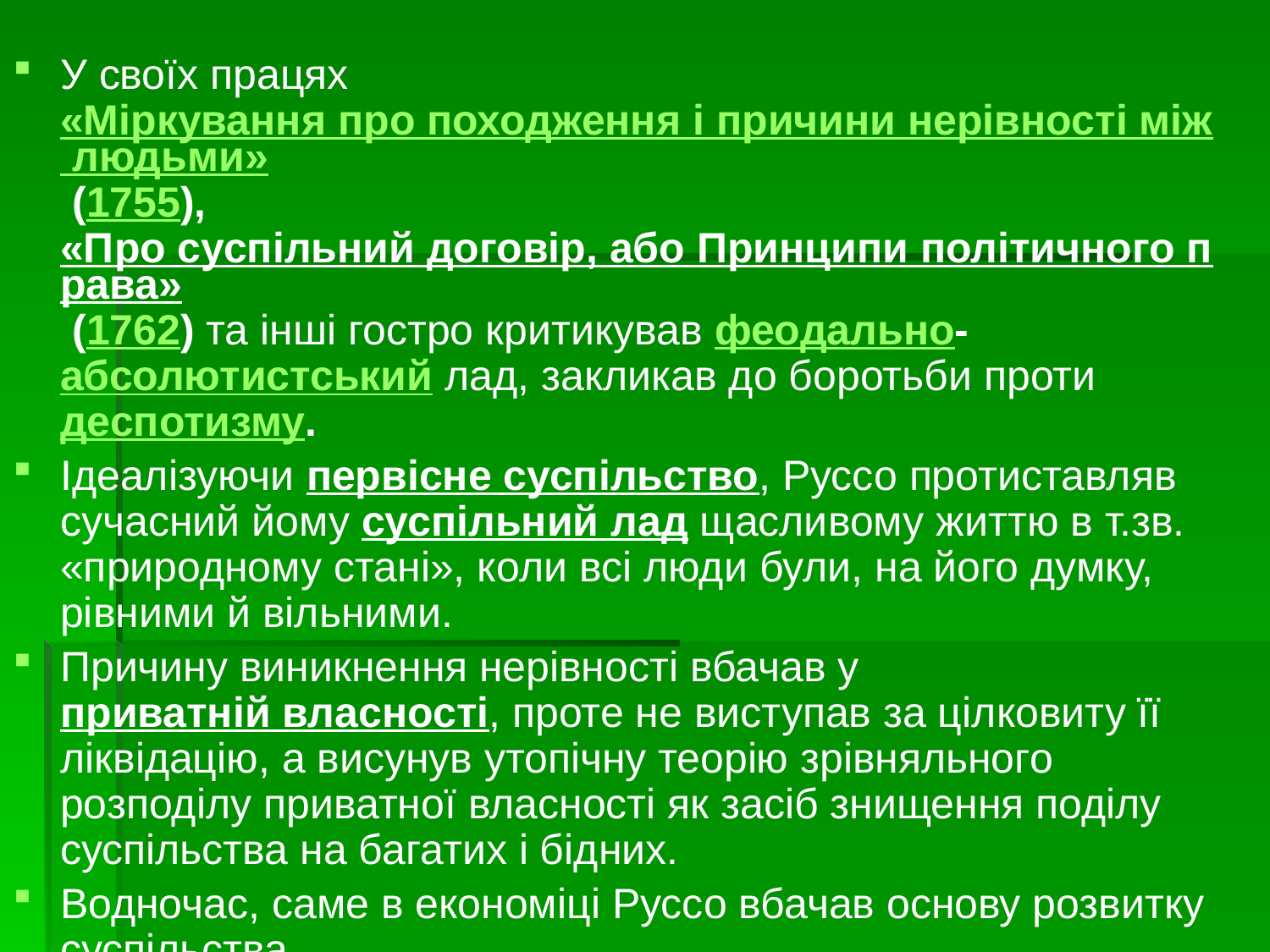

У своїх працях «Міркування про походження і причини нерівності між людьми» (1755), «Про суспільний договір, або Принципи політичного права» (1762) та інші гостро критикував феодально-абсолютистський лад, закликав до боротьби проти деспотизму.
Ідеалізуючи первісне суспільство, Руссо протиставляв сучасний йому суспільний лад щасливому життю в т.зв. «природному стані», коли всі люди були, на його думку, рівними й вільними.
Причину виникнення нерівності вбачав у приватній власності, проте не виступав за цілковиту її ліквідацію, а висунув утопічну теорію зрівняльного розподілу приватної власності як засіб знищення поділу суспільства на багатих і бідних.
Водночас, саме в економіці Руссо вбачав основу розвитку суспільства.